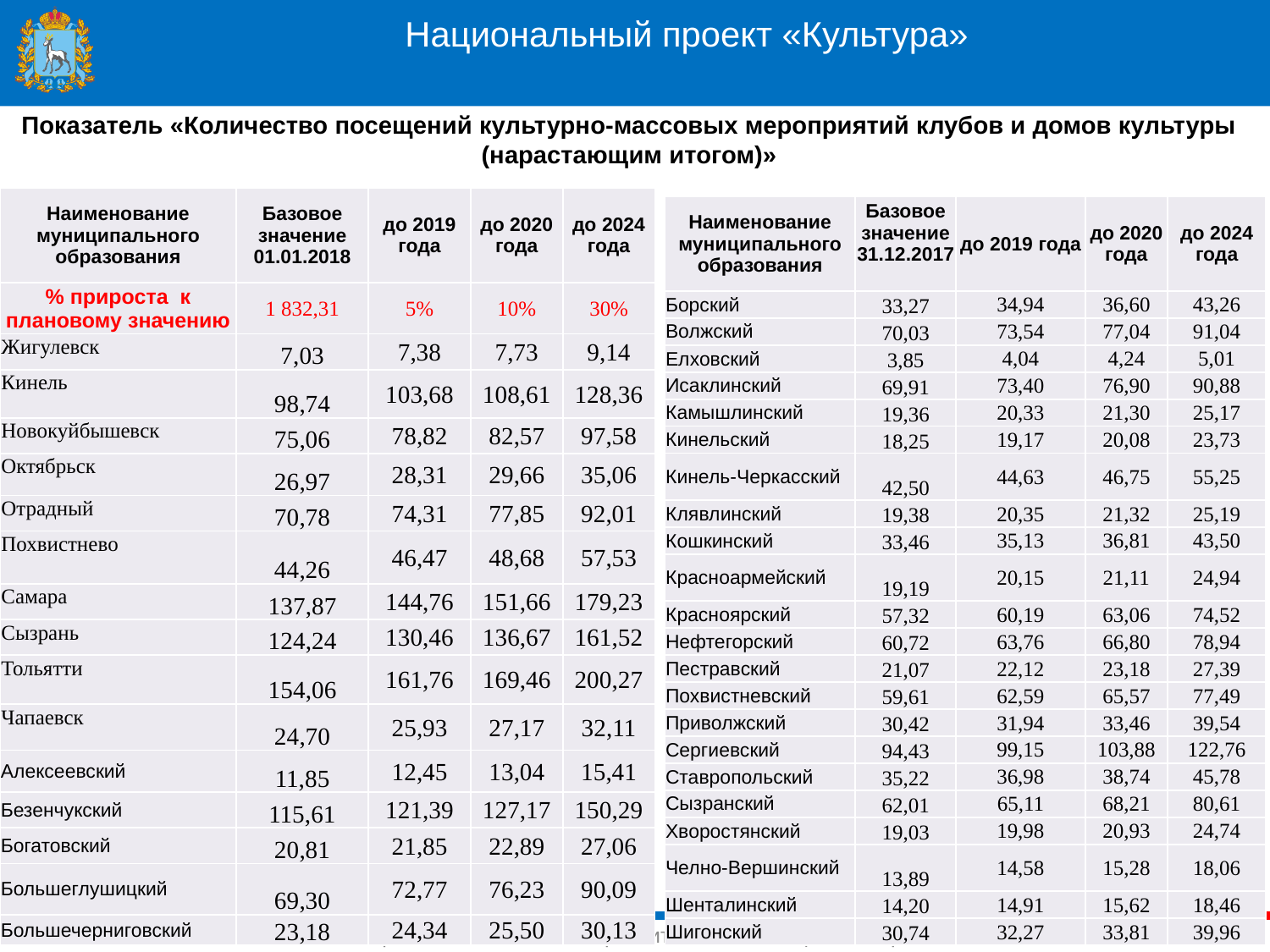

Национальный проект «Культура»
Показатель «Количество посещений культурно-массовых мероприятий клубов и домов культуры
(нарастающим итогом)»

| Наименование муниципального образования | Базовое значение 01.01.2018 | до 2019 года | до 2020 года | до 2024 года |
| --- | --- | --- | --- | --- |
| % прироста к плановому значению | 1 832,31 | 5% | 10% | 30% |
| Жигулевск | 7,03 | 7,38 | 7,73 | 9,14 |
| Кинель | 98,74 | 103,68 | 108,61 | 128,36 |
| Новокуйбышевск | 75,06 | 78,82 | 82,57 | 97,58 |
| Октябрьск | 26,97 | 28,31 | 29,66 | 35,06 |
| Отрадный | 70,78 | 74,31 | 77,85 | 92,01 |
| Похвистнево | 44,26 | 46,47 | 48,68 | 57,53 |
| Самара | 137,87 | 144,76 | 151,66 | 179,23 |
| Сызрань | 124,24 | 130,46 | 136,67 | 161,52 |
| Тольятти | 154,06 | 161,76 | 169,46 | 200,27 |
| Чапаевск | 24,70 | 25,93 | 27,17 | 32,11 |
| Алексеевский | 11,85 | 12,45 | 13,04 | 15,41 |
| Безенчукский | 115,61 | 121,39 | 127,17 | 150,29 |
| Богатовский | 20,81 | 21,85 | 22,89 | 27,06 |
| Большеглушицкий | 69,30 | 72,77 | 76,23 | 90,09 |
| Большечерниговский | 23,18 | 24,34 | 25,50 | 30,13 |
| Наименование муниципального образования | Базовое значение 31.12.2017 | до 2019 года | до 2020 года | до 2024 года |
| --- | --- | --- | --- | --- |
| Борский | 33,27 | 34,94 | 36,60 | 43,26 |
| Волжский | 70,03 | 73,54 | 77,04 | 91,04 |
| Елховский | 3,85 | 4,04 | 4,24 | 5,01 |
| Исаклинский | 69,91 | 73,40 | 76,90 | 90,88 |
| Камышлинский | 19,36 | 20,33 | 21,30 | 25,17 |
| Кинельский | 18,25 | 19,17 | 20,08 | 23,73 |
| Кинель-Черкасский | 42,50 | 44,63 | 46,75 | 55,25 |
| Клявлинский | 19,38 | 20,35 | 21,32 | 25,19 |
| Кошкинский | 33,46 | 35,13 | 36,81 | 43,50 |
| Красноармейский | 19,19 | 20,15 | 21,11 | 24,94 |
| Красноярский | 57,32 | 60,19 | 63,06 | 74,52 |
| Нефтегорский | 60,72 | 63,76 | 66,80 | 78,94 |
| Пестравский | 21,07 | 22,12 | 23,18 | 27,39 |
| Похвистневский | 59,61 | 62,59 | 65,57 | 77,49 |
| Приволжский | 30,42 | 31,94 | 33,46 | 39,54 |
| Сергиевский | 94,43 | 99,15 | 103,88 | 122,76 |
| Ставропольский | 35,22 | 36,98 | 38,74 | 45,78 |
| Сызранский | 62,01 | 65,11 | 68,21 | 80,61 |
| Хворостянский | 19,03 | 19,98 | 20,93 | 24,74 |
| Челно-Вершинский | 13,89 | 14,58 | 15,28 | 18,06 |
| Шенталинский | 14,20 | 14,91 | 15,62 | 18,46 |
| Шигонский | 30,74 | 32,27 | 33,81 | 39,96 |
4